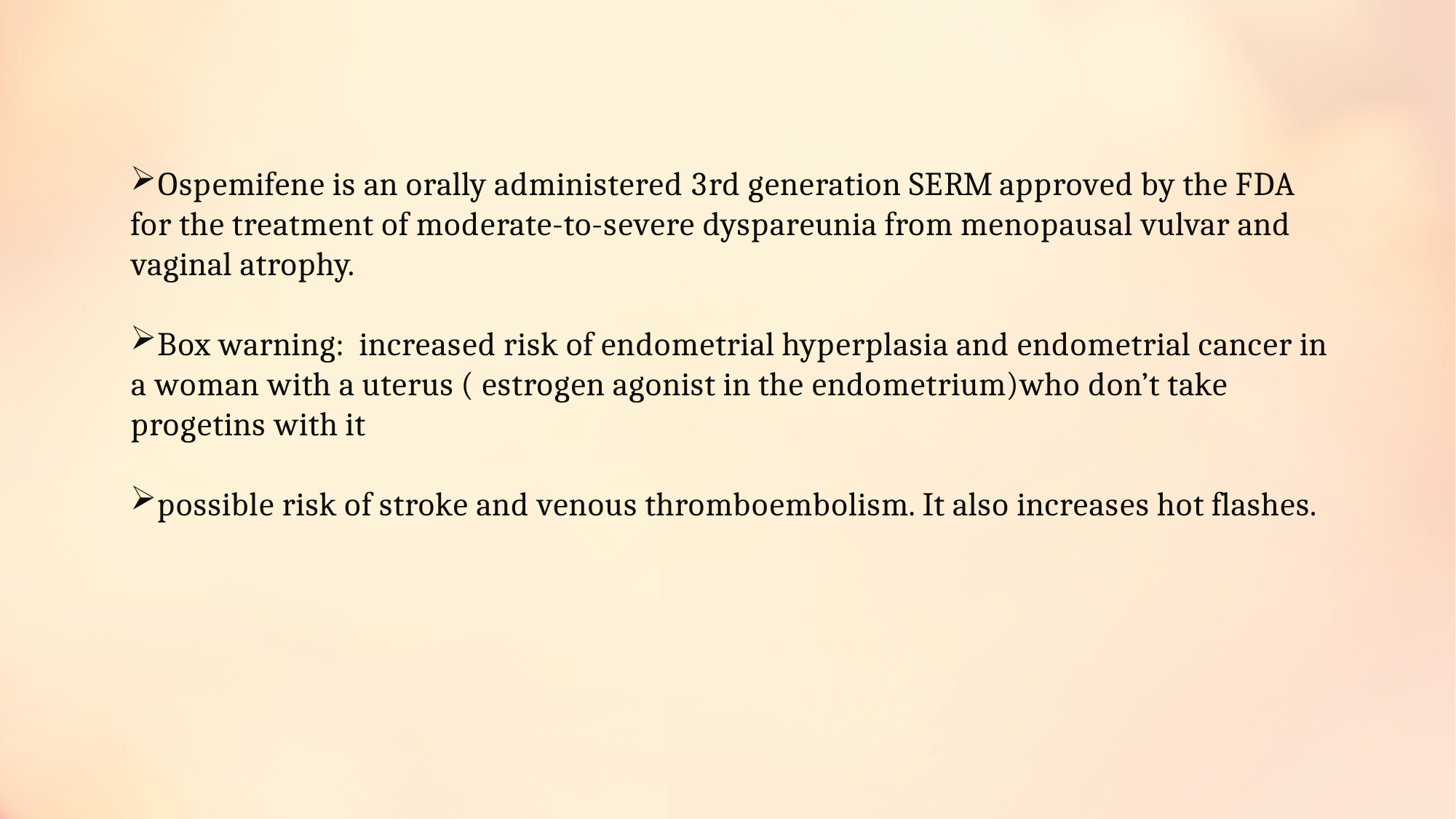

Ospemifene is an orally administered 3rd generation SERM approved by the FDA for the treatment of moderate-to-severe dyspareunia from menopausal vulvar and vaginal atrophy.

Box warning:  increased risk of endometrial hyperplasia and endometrial cancer in a woman with a uterus ( estrogen agonist in the endometrium)who don’t take progetins with it

possible risk of stroke and venous thromboembolism. It also increases hot flashes.